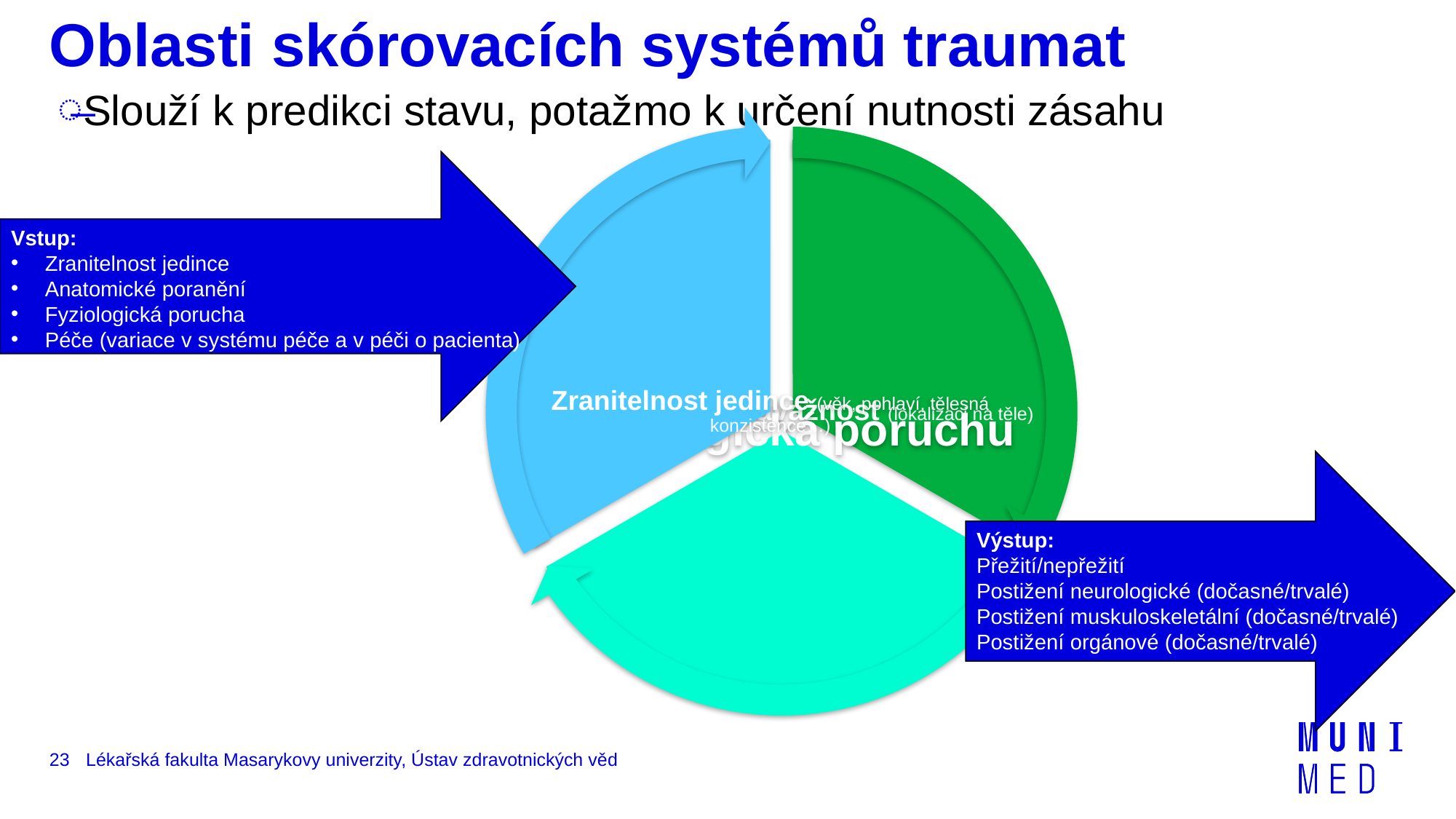

# Oblasti skórovacích systémů traumat
Slouží k predikci stavu, potažmo k určení nutnosti zásahu
Anatomickou závažnost (lokalizaci na těle)
Fyziologická poruchu
Zranitelnost jedince (věk, pohlaví, tělesná konzistence…)
Vstup:
Zranitelnost jedince
Anatomické poranění
Fyziologická porucha
Péče (variace v systému péče a v péči o pacienta)
Výstup:
Přežití/nepřežití
Postižení neurologické (dočasné/trvalé)
Postižení muskuloskeletální (dočasné/trvalé)
Postižení orgánové (dočasné/trvalé)
23
Lékařská fakulta Masarykovy univerzity, Ústav zdravotnických věd